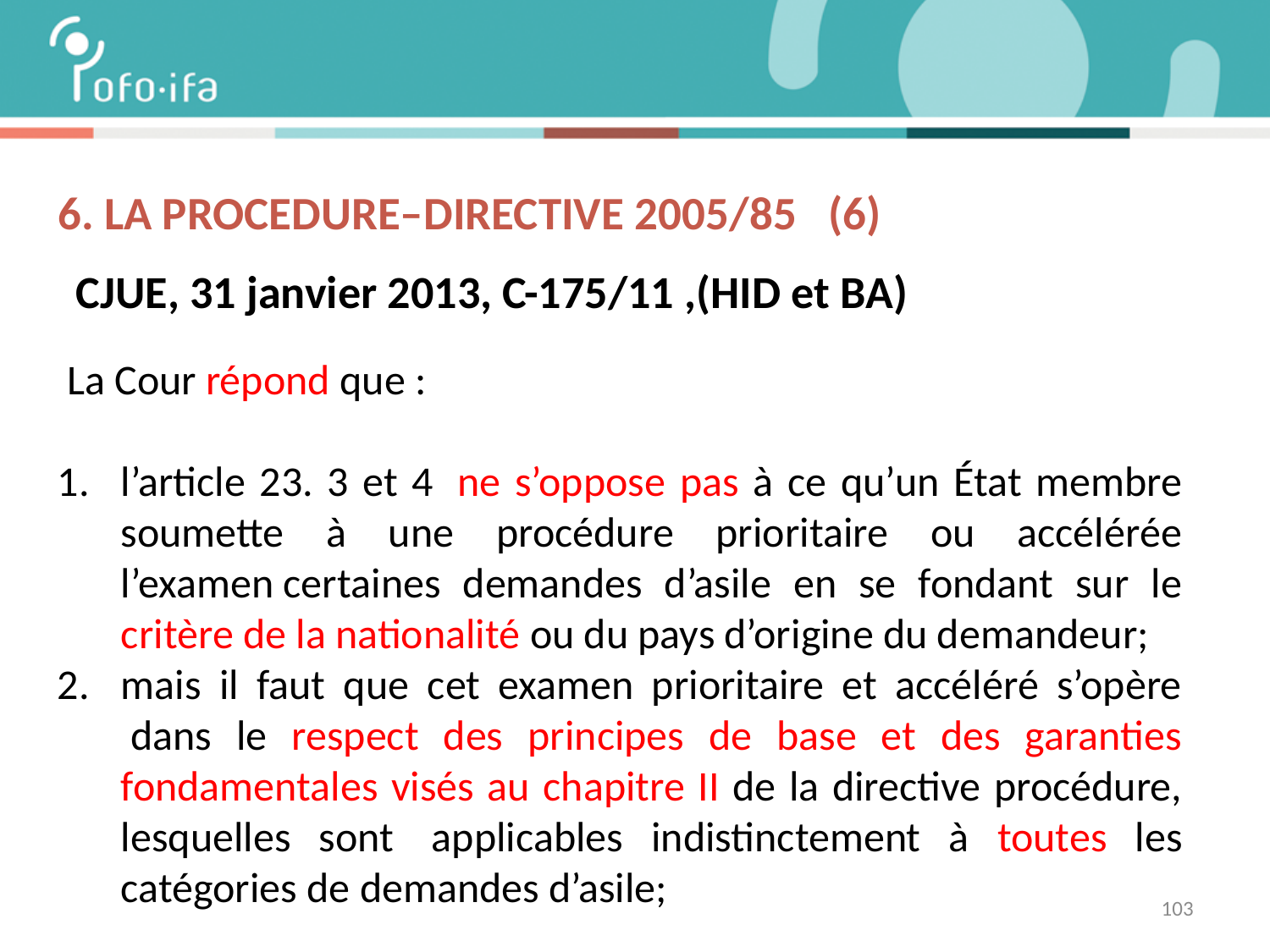

# 6. La procedure–DIRECTIVE 2005/85   (6)
CJUE, 31 janvier 2013, C-175/11 ,(HID et BA)

 La Cour répond que :

l’article 23. 3 et 4  ne s’oppose pas à ce qu’un État membre soumette à une procédure prioritaire ou accélérée l’examen certaines demandes d’asile en se fondant sur le critère de la nationalité ou du pays d’origine du demandeur;
mais il faut que cet examen prioritaire et accéléré s’opère  dans le respect des principes de base et des garanties fondamentales visés au chapitre II de la directive procédure, lesquelles sont  applicables indistinctement à toutes les catégories de demandes d’asile;

103